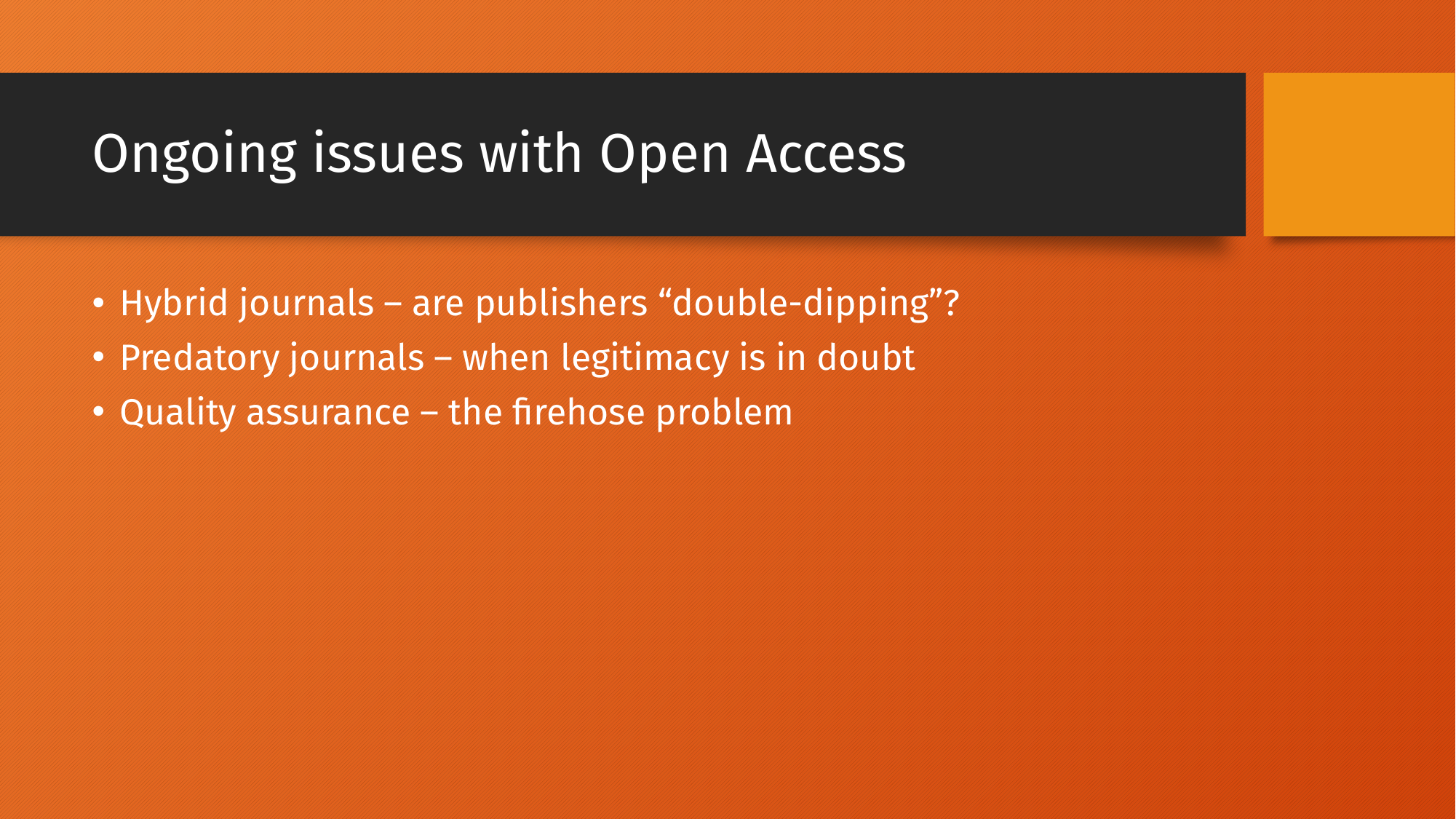

# Ongoing issues with Open Access
Hybrid journals – are publishers “double-dipping”?
Predatory journals – when legitimacy is in doubt
Quality assurance – the firehose problem